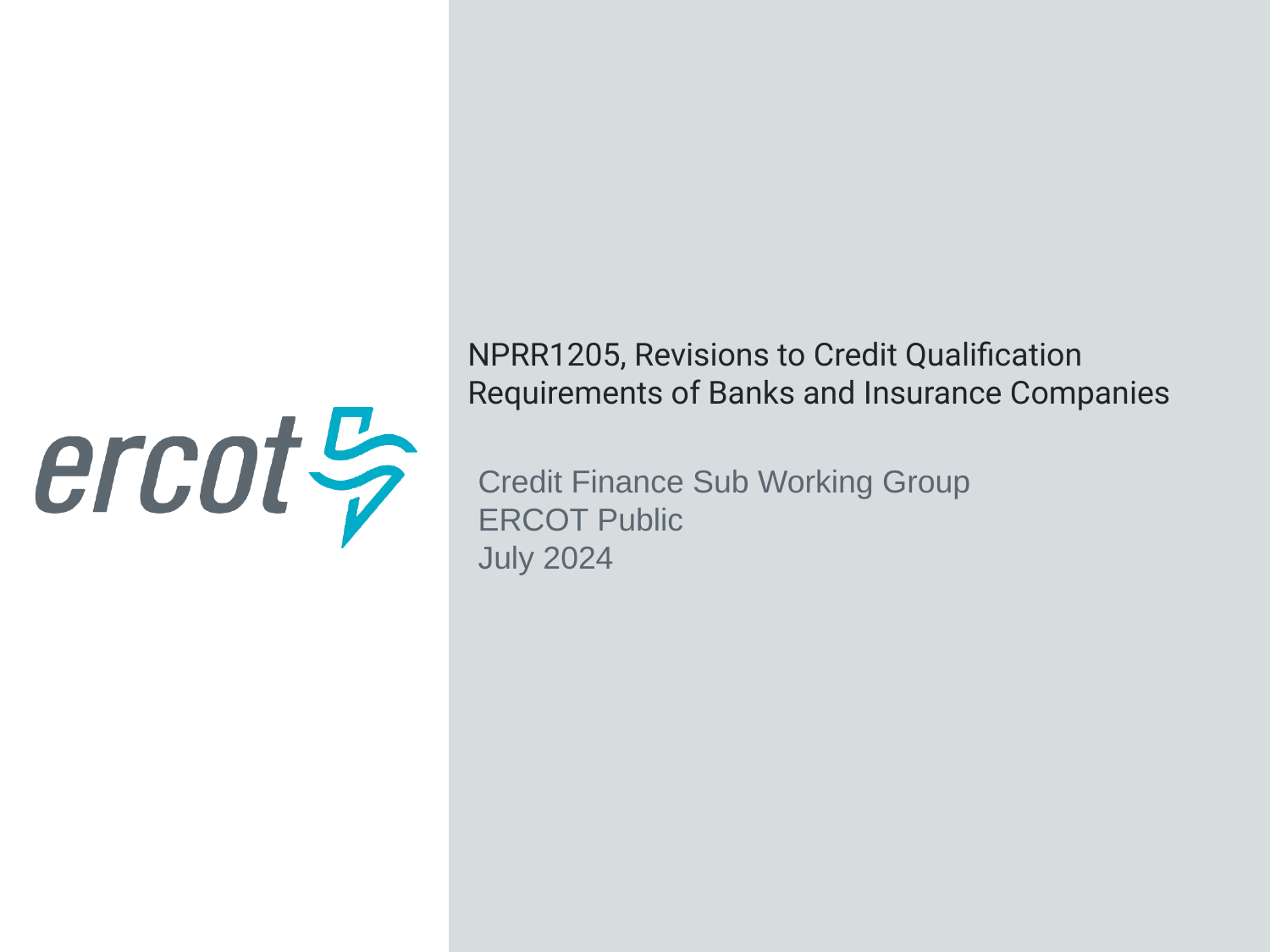

NPRR1205, Revisions to Credit Qualification Requirements of Banks and Insurance Companies
Credit Finance Sub Working Group
ERCOT Public
July 2024